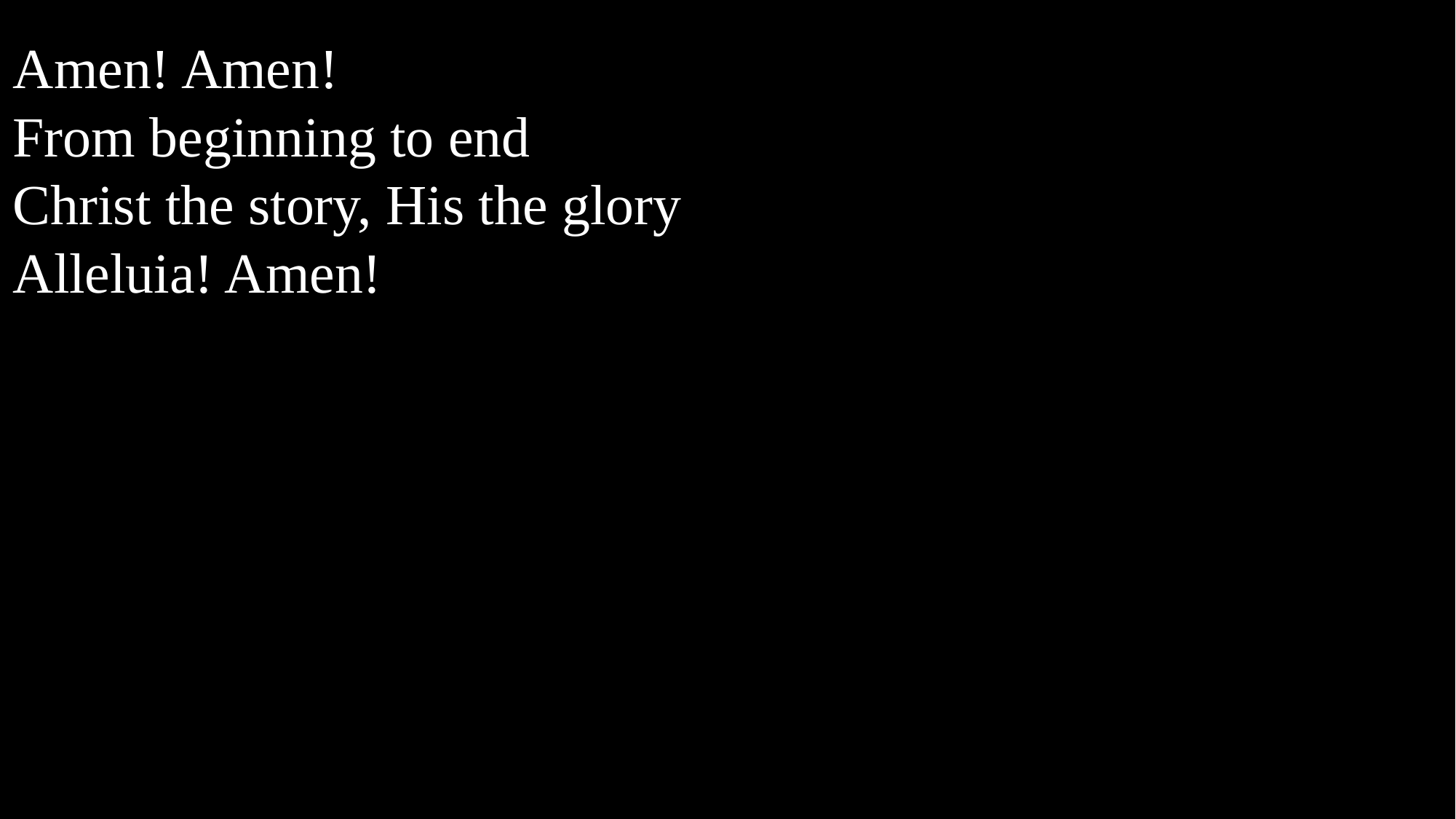

Amen! Amen!
From beginning to end
Christ the story, His the glory
Alleluia! Amen!